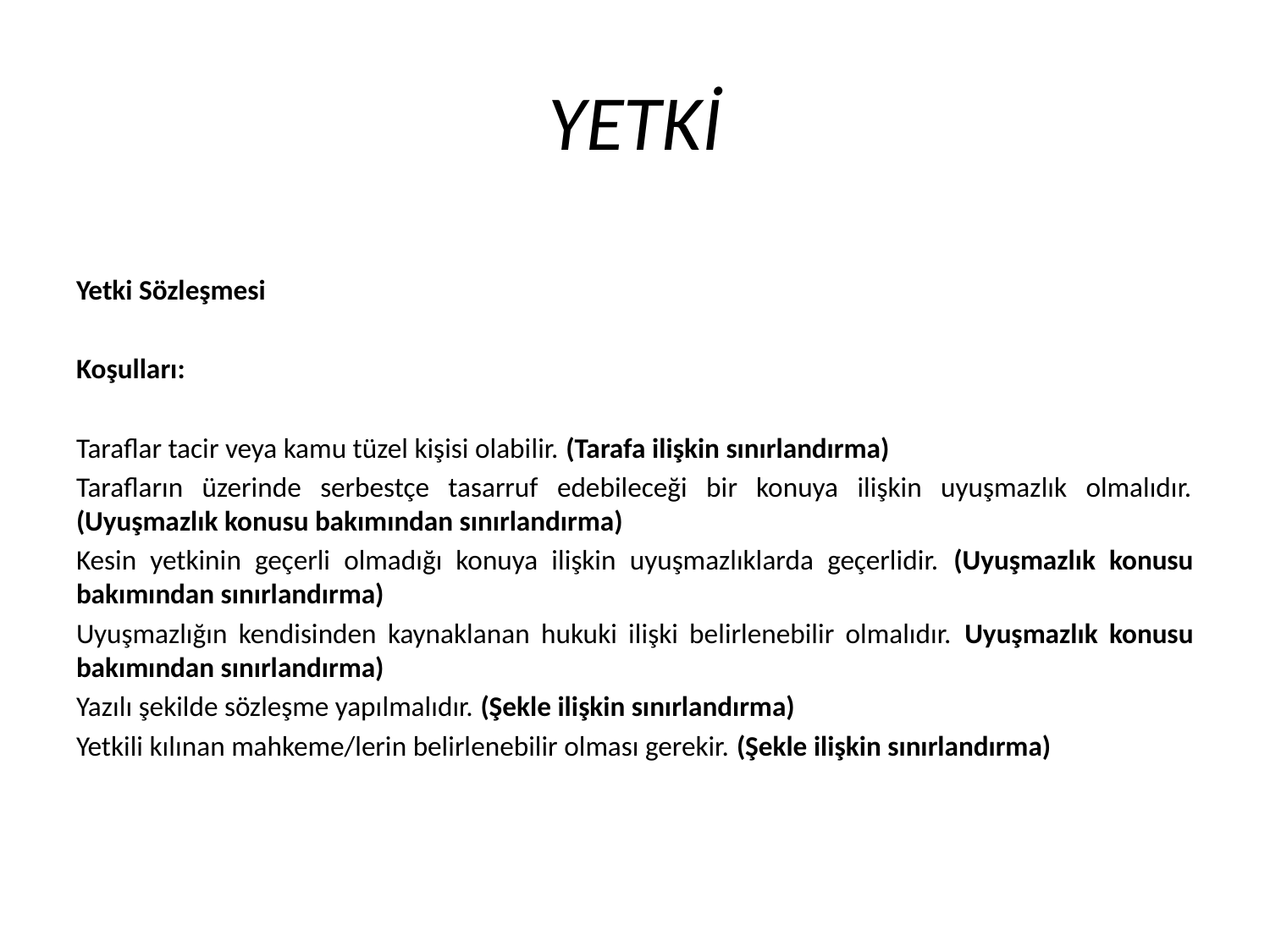

# YETKİ

Yetki Sözleşmesi

Koşulları:

Taraflar tacir veya kamu tüzel kişisi olabilir. (Tarafa ilişkin sınırlandırma)
Tarafların üzerinde serbestçe tasarruf edebileceği bir konuya ilişkin uyuşmazlık olmalıdır.(Uyuşmazlık konusu bakımından sınırlandırma)
Kesin yetkinin geçerli olmadığı konuya ilişkin uyuşmazlıklarda geçerlidir. (Uyuşmazlık konusu bakımından sınırlandırma)
Uyuşmazlığın kendisinden kaynaklanan hukuki ilişki belirlenebilir olmalıdır. Uyuşmazlık konusu bakımından sınırlandırma)
Yazılı şekilde sözleşme yapılmalıdır. (Şekle ilişkin sınırlandırma)
Yetkili kılınan mahkeme/lerin belirlenebilir olması gerekir. (Şekle ilişkin sınırlandırma)